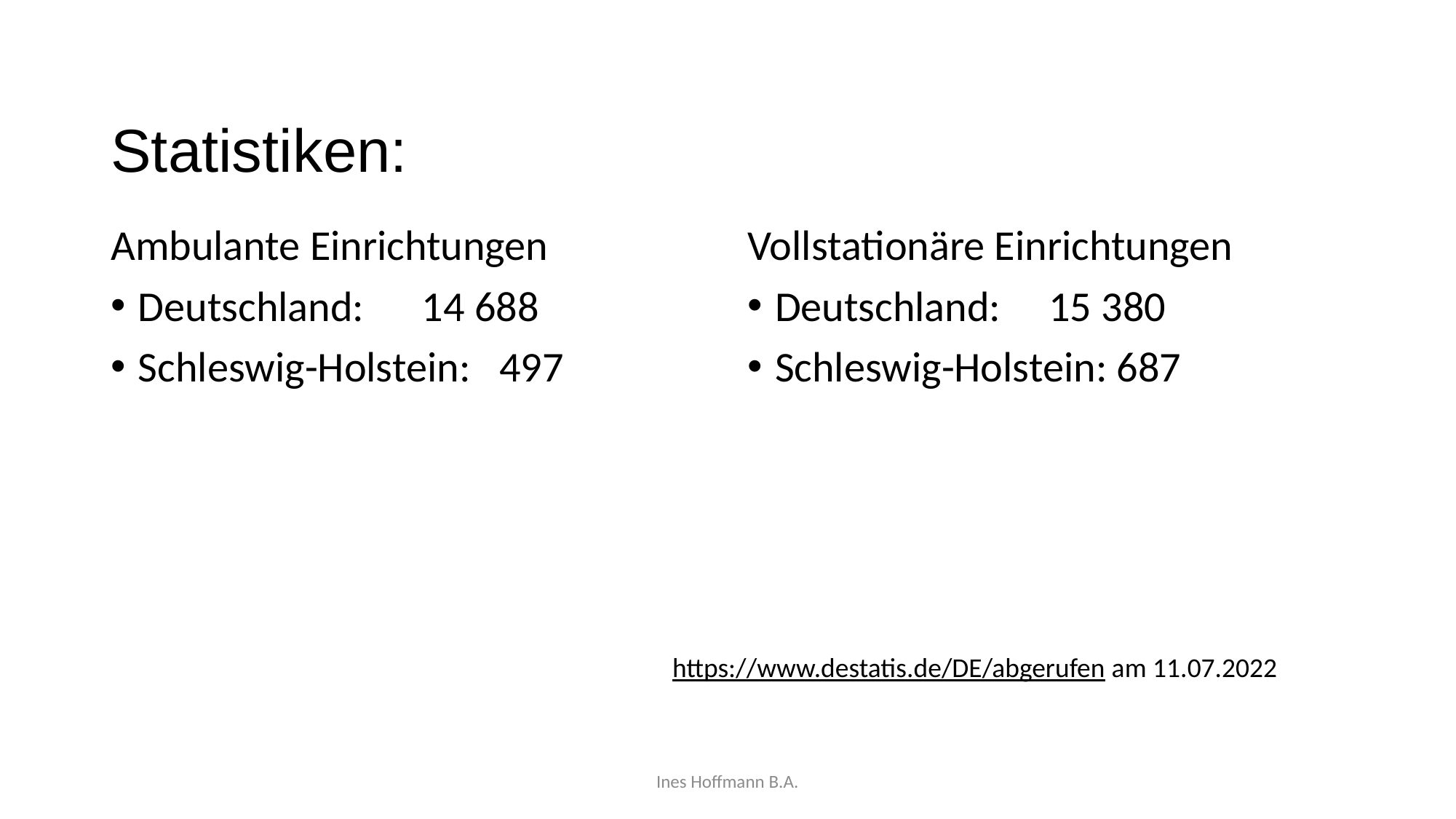

# Statistiken:
Ambulante Einrichtungen
Deutschland:      14 688
Schleswig-Holstein:   497

Vollstationäre Einrichtungen
Deutschland:     15 380
Schleswig-Holstein: 687
https://www.destatis.de/DE/abgerufen am 11.07.2022
Ines Hoffmann B.A.